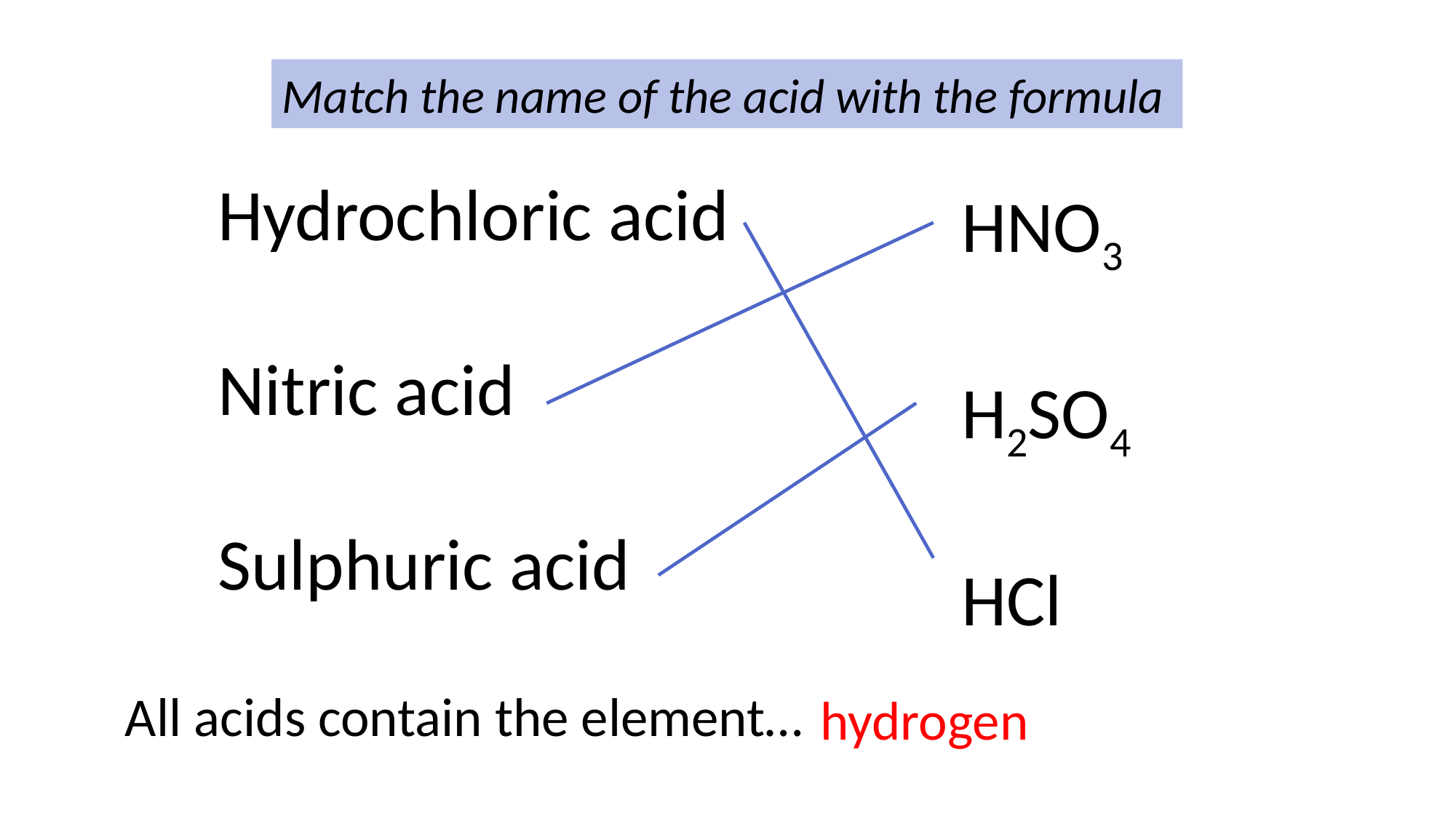

Match the name of the acid with the formula
Hydrochloric acid

Nitric acid

Sulphuric acid
HNO3

H2SO4

HCl
All acids contain the element…
hydrogen